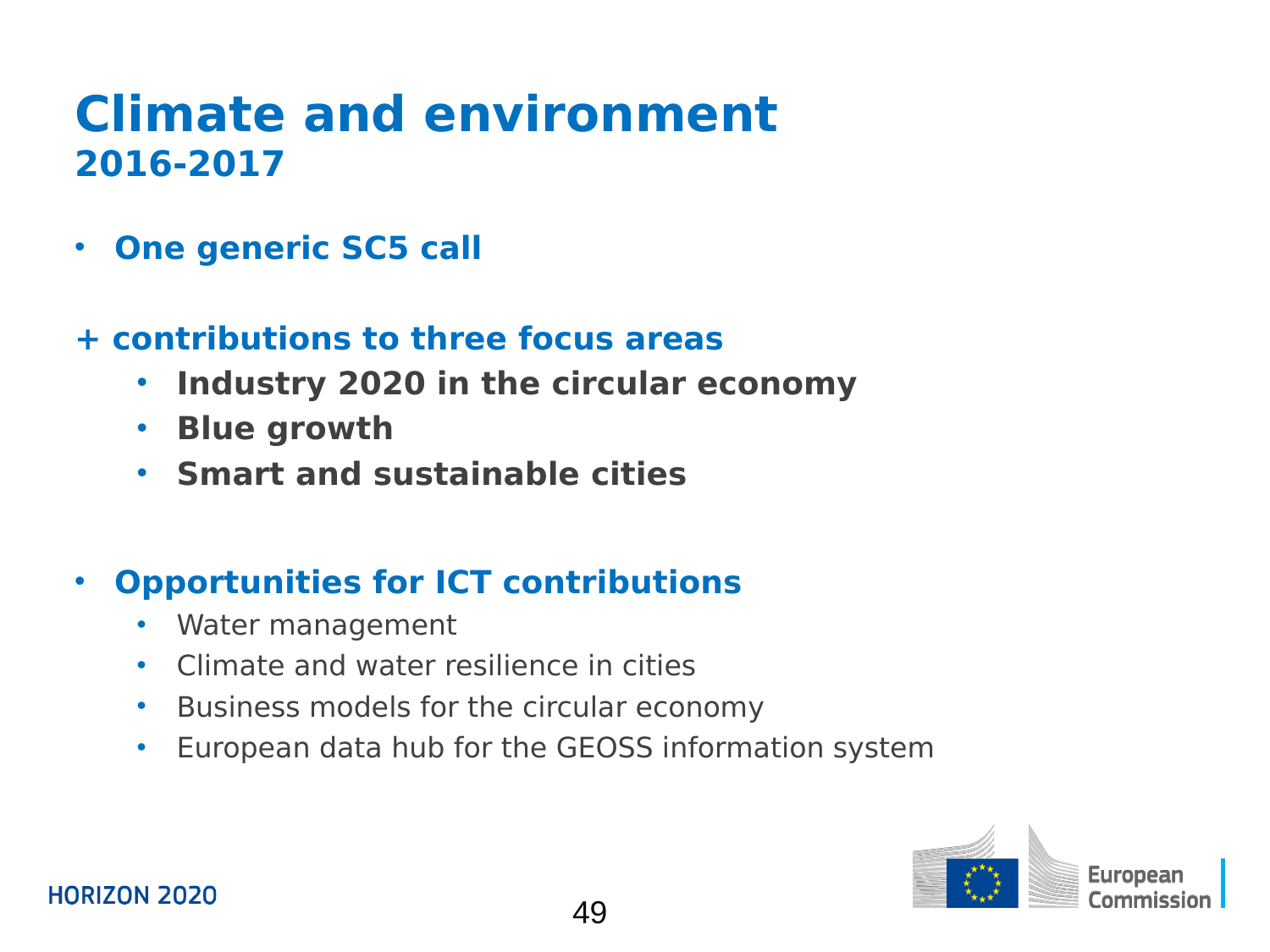

# Climate and environment 2016-2017
One generic SC5 call

+ contributions to three focus areas
Industry 2020 in the circular economy
Blue growth
Smart and sustainable cities

Opportunities for ICT contributions
Water management
Climate and water resilience in cities
Business models for the circular economy
European data hub for the GEOSS information system

49